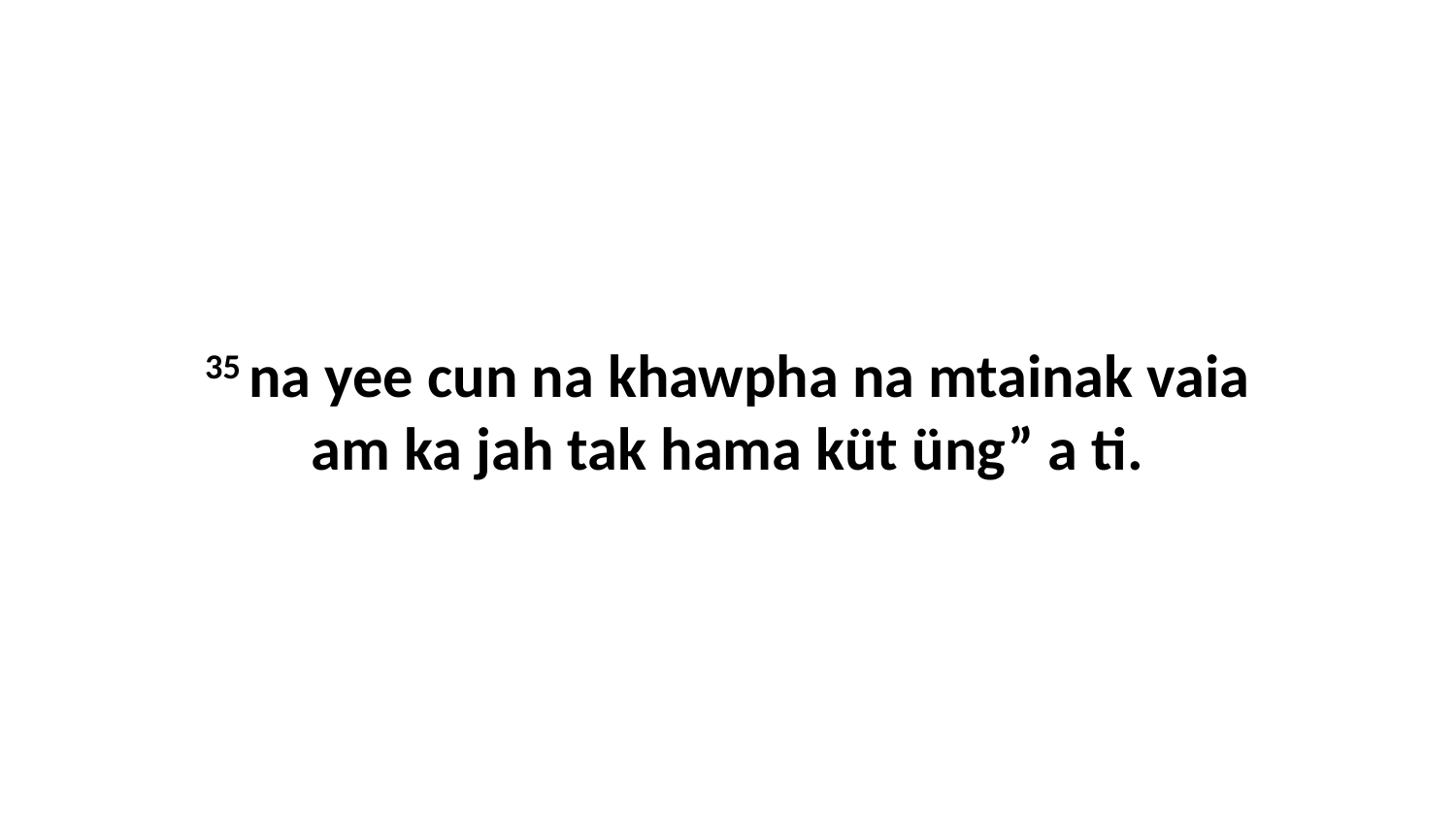

35 na yee cun na khawpha na mtainak vaia am ka jah tak hama küt üng” a ti.